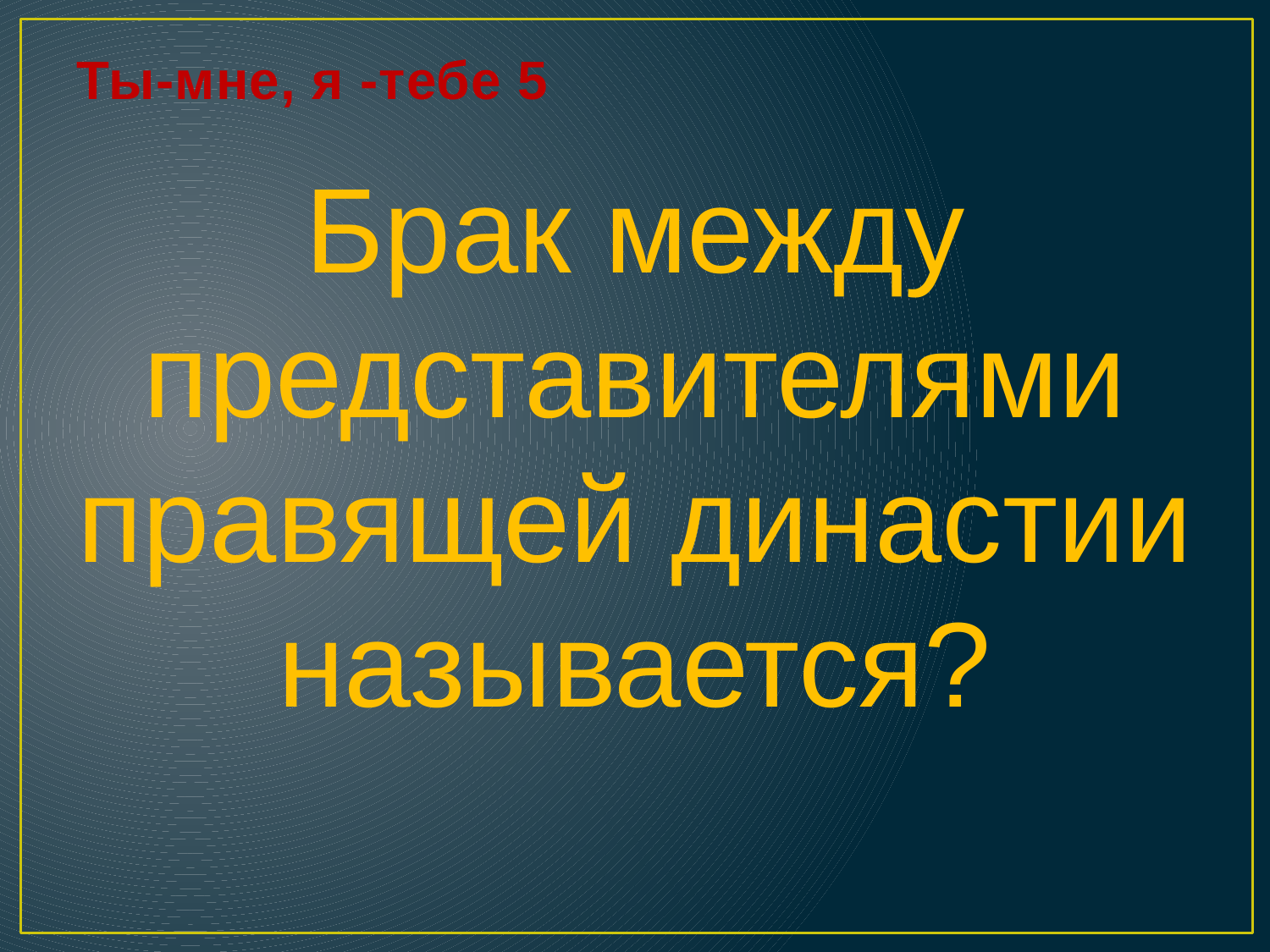

# Ты-мне, я -тебе 5
Брак между представителями правящей династии называется?